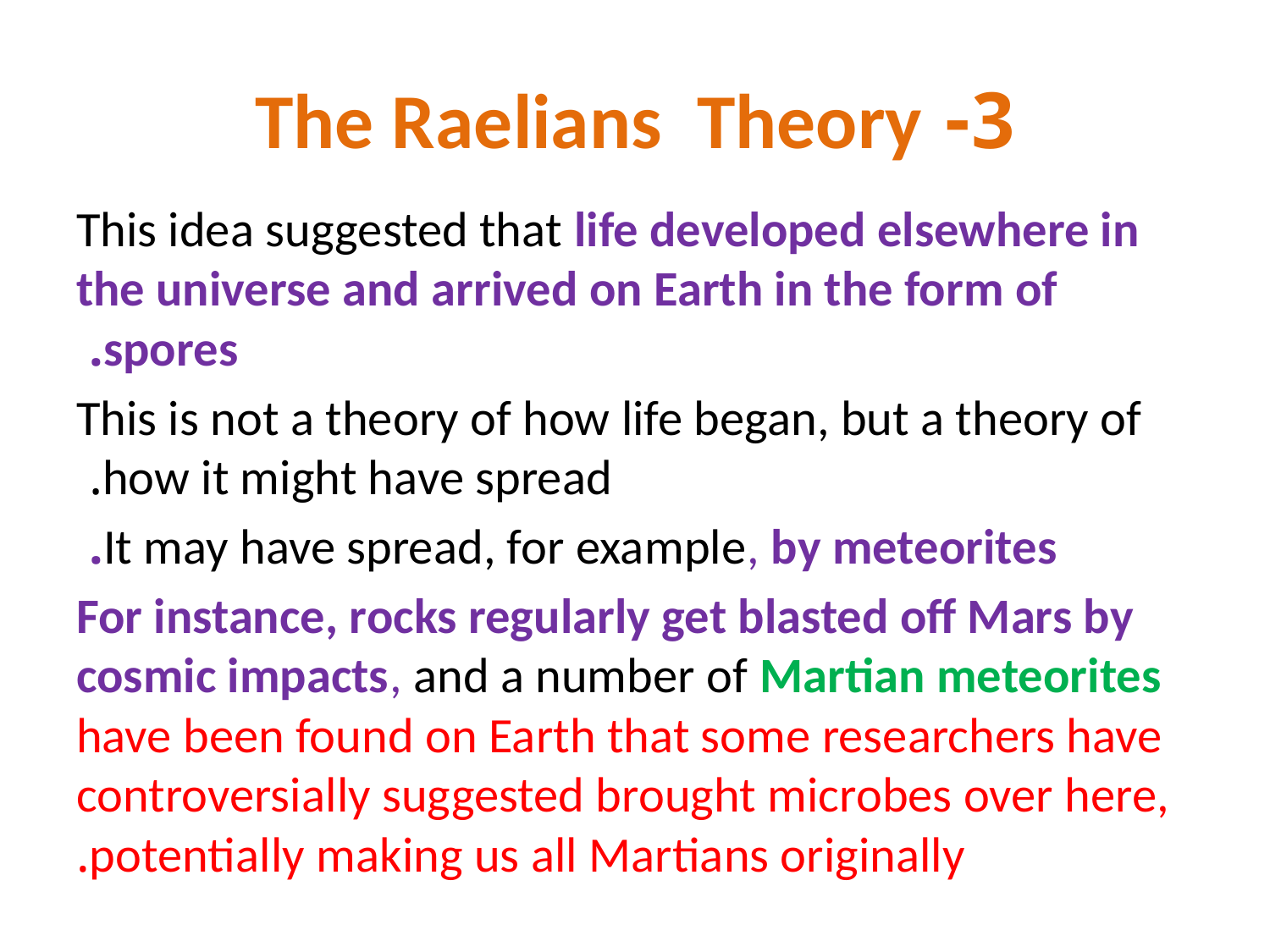

# 3- The Raelians  Theory
This idea suggested that life developed elsewhere in the universe and arrived on Earth in the form of spores.
This is not a theory of how life began, but a theory of how it might have spread.
It may have spread, for example, by meteorites.
For instance, rocks regularly get blasted off Mars by cosmic impacts, and a number of Martian meteorites have been found on Earth that some researchers have controversially suggested brought microbes over here, potentially making us all Martians originally.